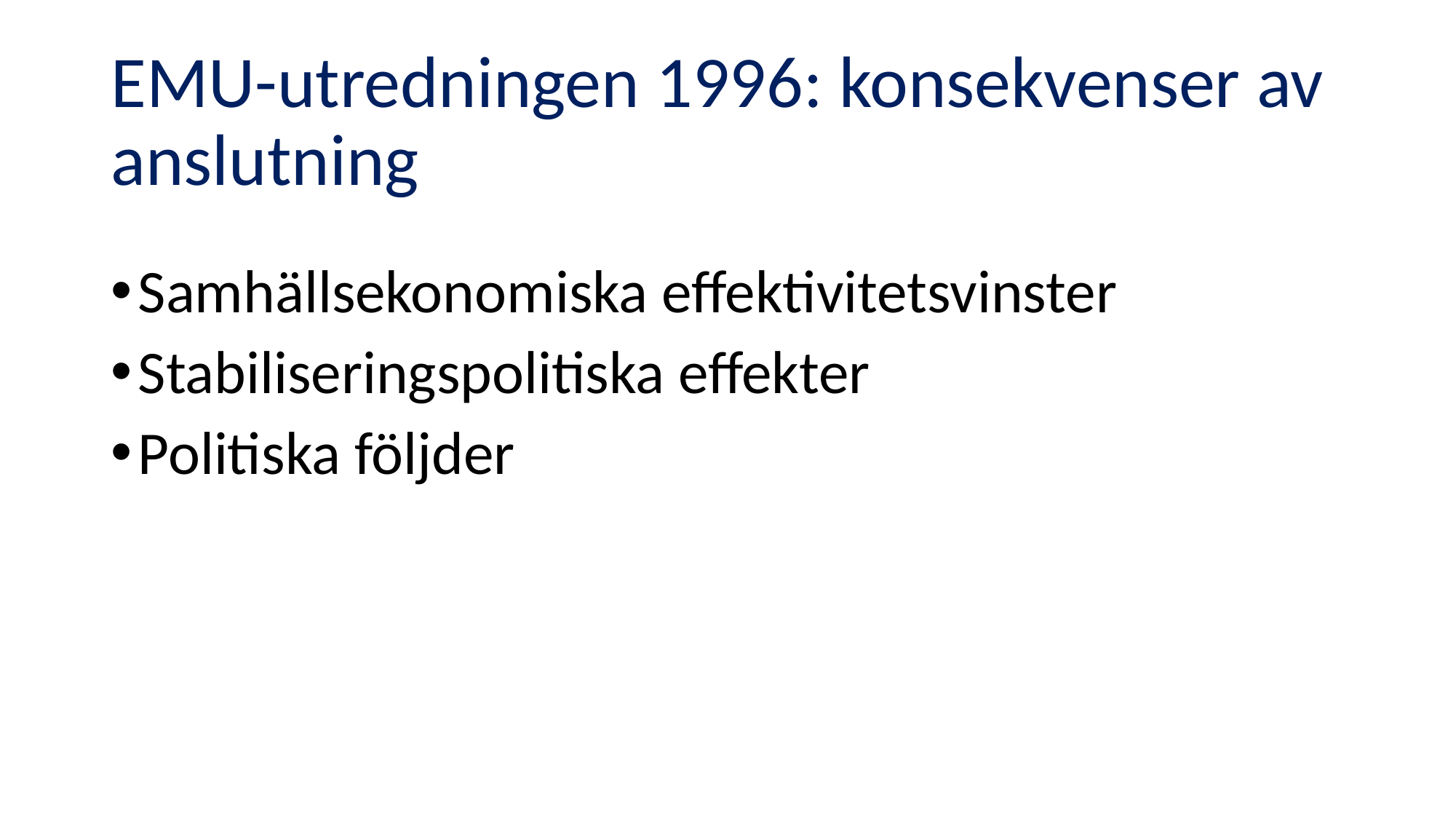

# EMU-utredningen 1996: konsekvenser av anslutning
Samhällsekonomiska effektivitetsvinster
Stabiliseringspolitiska effekter
Politiska följder